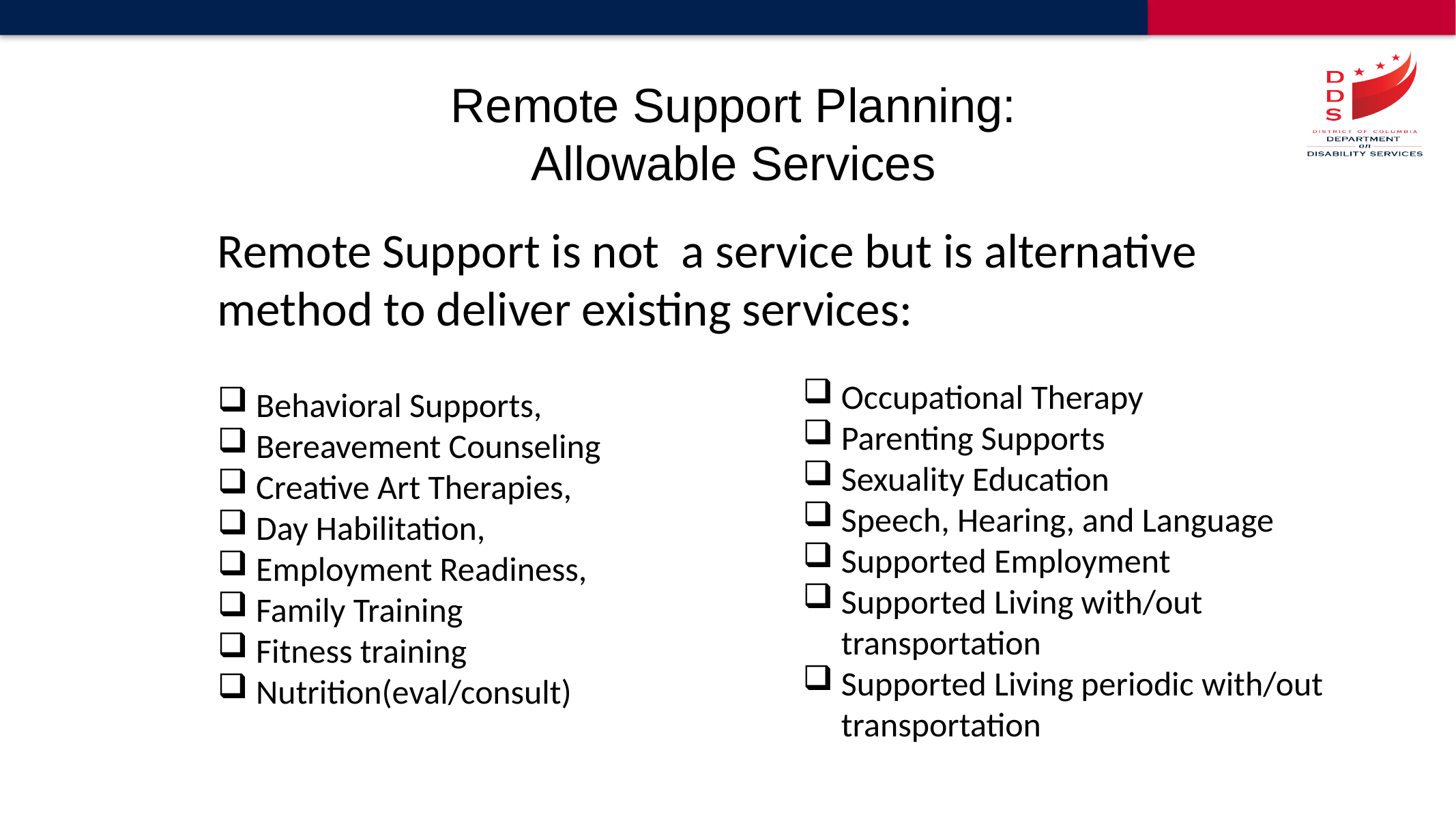

Remote Support Planning:
Allowable Services
Remote Support is not  a service but is alternative method to deliver existing services:

Occupational Therapy
Parenting Supports
Sexuality Education
Speech, Hearing, and Language
Supported Employment
Supported Living with/out transportation
Supported Living periodic with/out transportation
Behavioral Supports,
Bereavement Counseling
Creative Art Therapies,
Day Habilitation,
Employment Readiness,
Family Training
Fitness training
Nutrition(eval/consult)